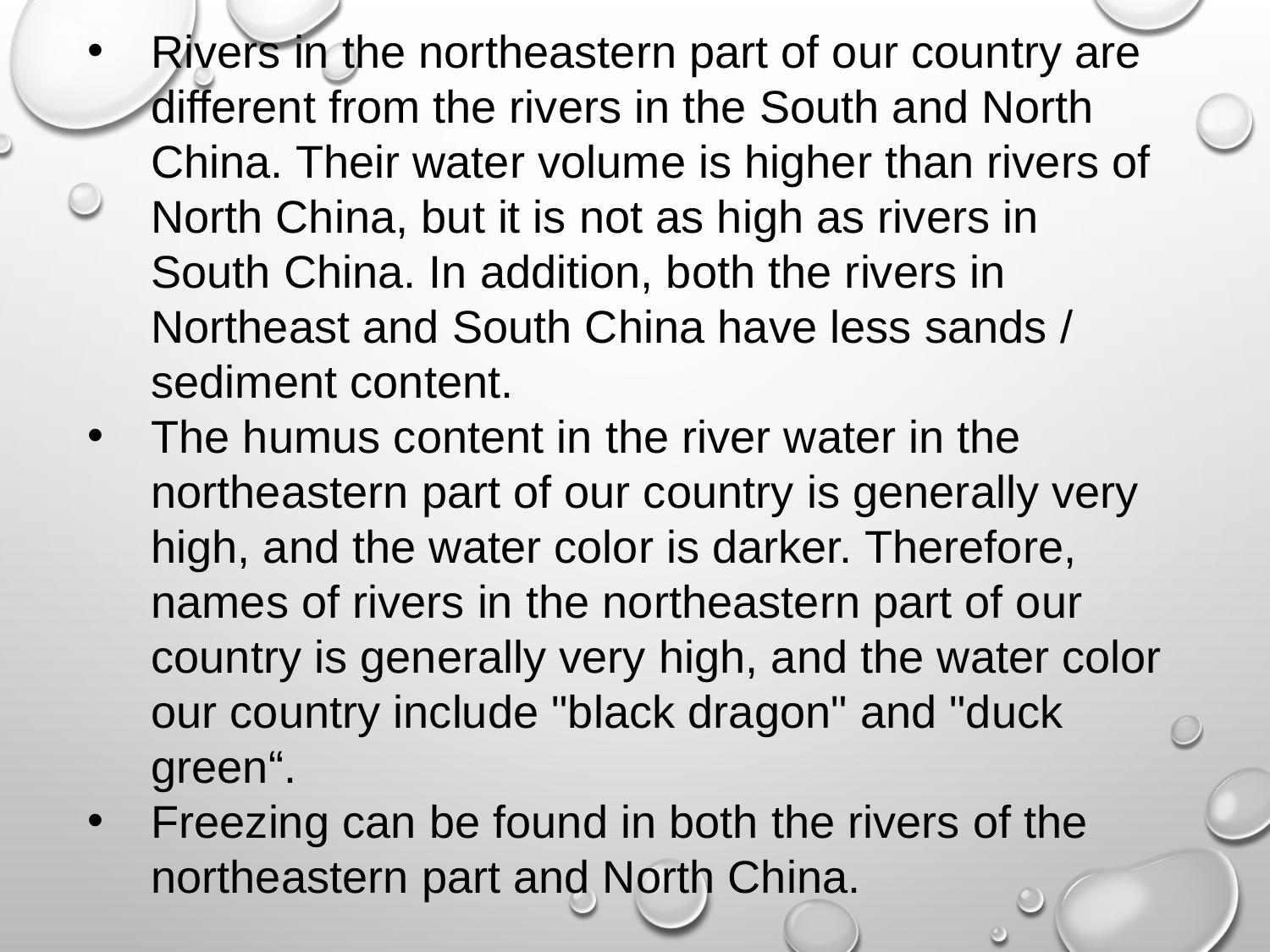

Rivers in the northeastern part of our country are different from the rivers in the South and North China. Their water volume is higher than rivers of North China, but it is not as high as rivers in South China. In addition, both the rivers in Northeast and South China have less sands / sediment content.
The humus content in the river water in the northeastern part of our country is generally very high, and the water color is darker. Therefore, names of rivers in the northeastern part of our country is generally very high, and the water color our country include "black dragon" and "duck green“.
Freezing can be found in both the rivers of the northeastern part and North China.